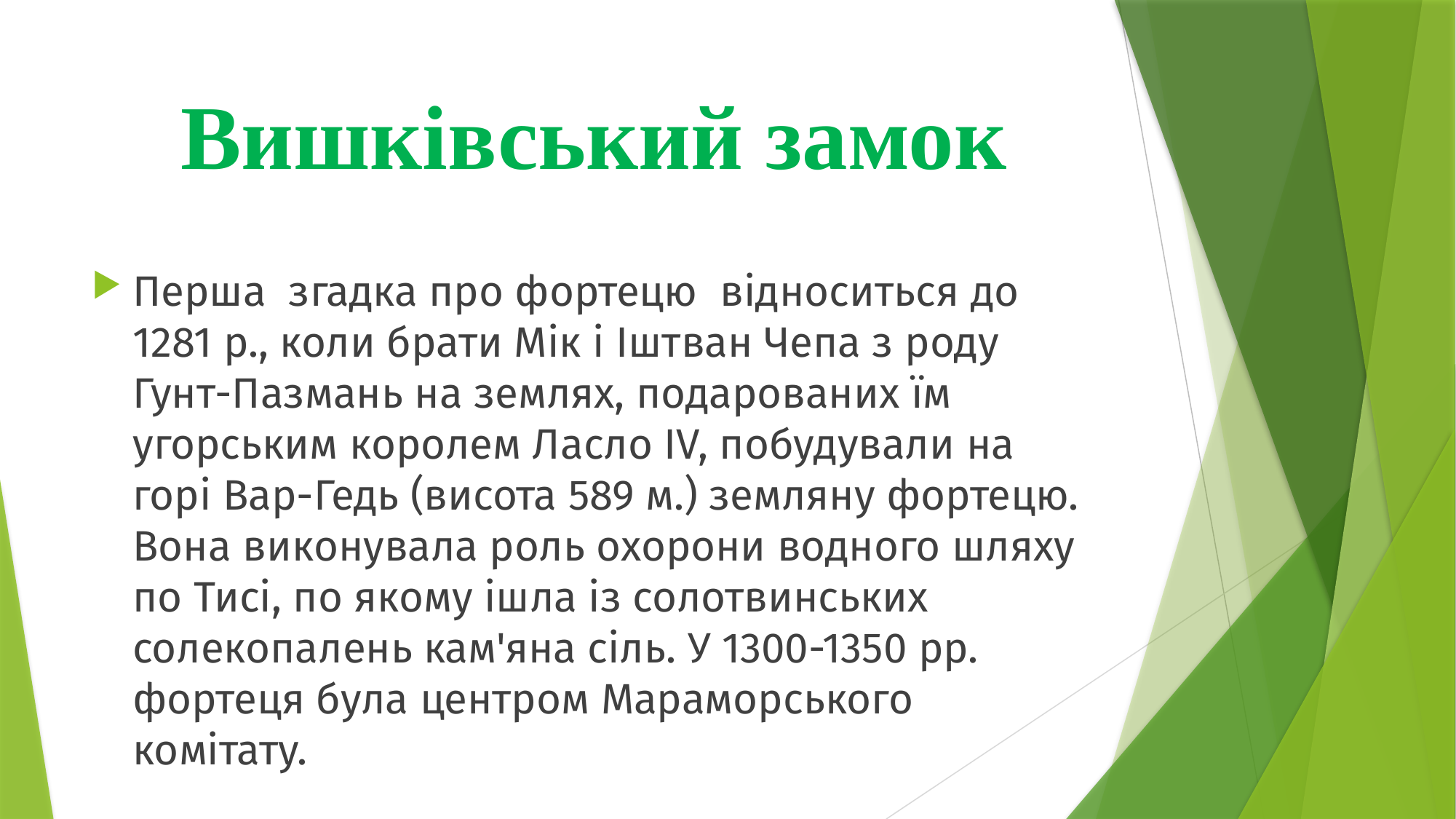

# Вишківський замок
Перша  згадка про фортецю  відноситься до 1281 р., коли брати Мік і Іштван Чепа з роду Гунт-Пазмань на землях, подарованих їм угорським королем Ласло IV, побудували на горі Вар-Гедь (висота 589 м.) земляну фортецю. Вона виконувала роль охорони водного шляху по Тисі, по якому ішла із солотвинських солекопалень кам'яна сіль. У 1300-1350 рр. фортеця була центром Мараморського комітату.